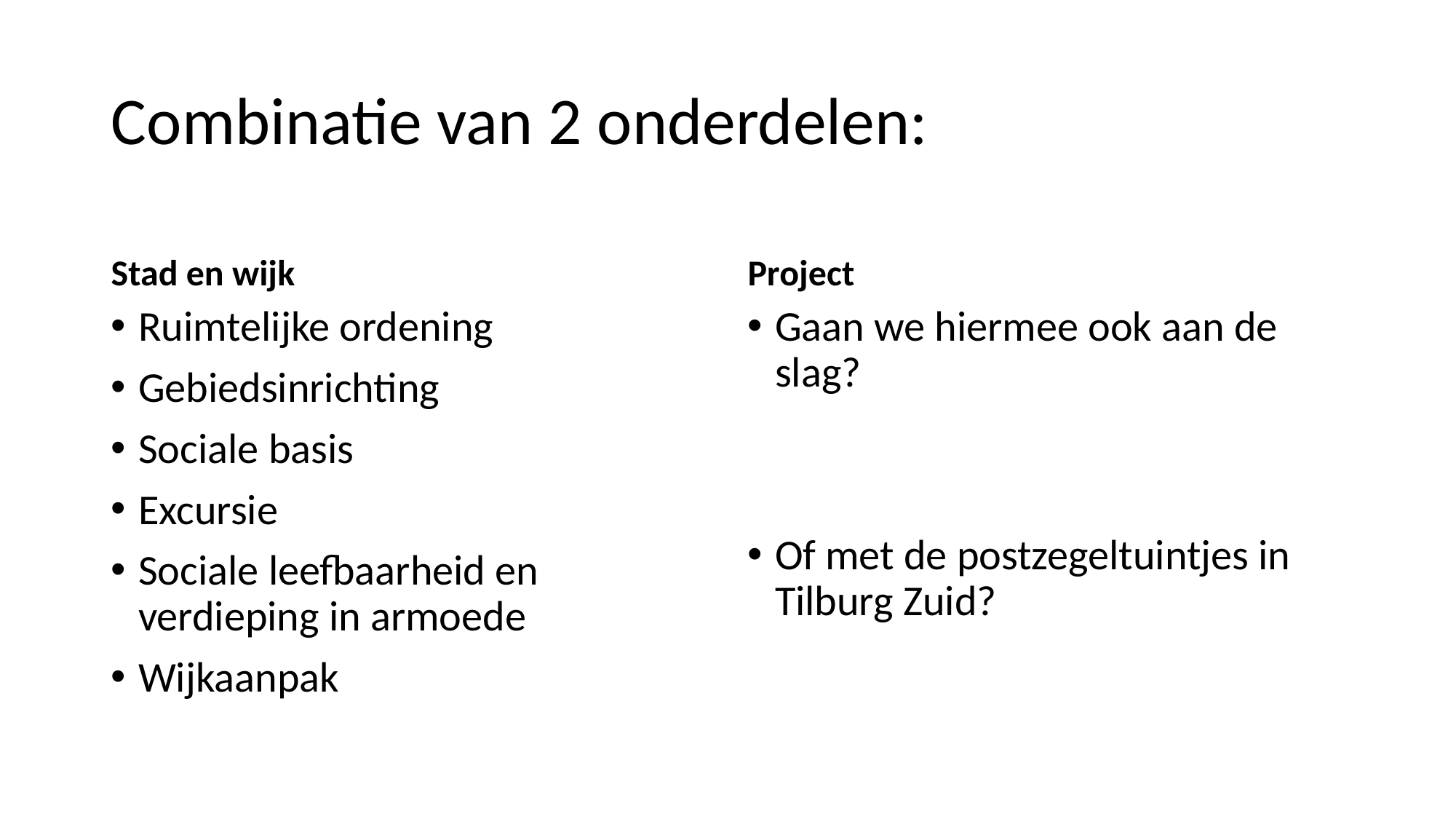

# Combinatie van 2 onderdelen:
Stad en wijk
Project
Ruimtelijke ordening
Gebiedsinrichting
Sociale basis
Excursie
Sociale leefbaarheid en verdieping in armoede
Wijkaanpak
Gaan we hiermee ook aan de slag?

Of met de postzegeltuintjes in Tilburg Zuid?